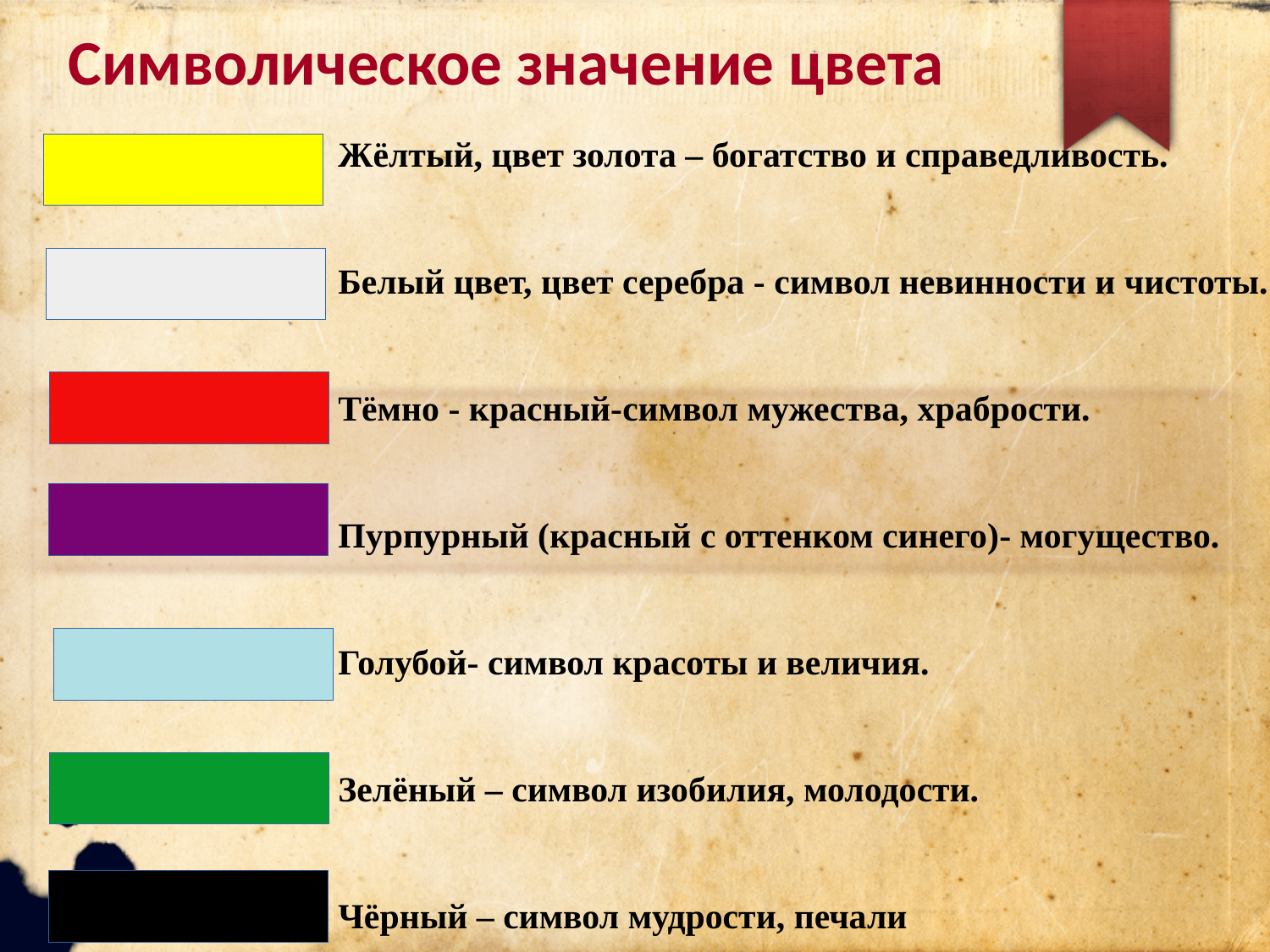

Символическое значение цвета
Жёлтый, цвет золота – богатство и справедливость.

Белый цвет, цвет серебра - символ невинности и чистоты.

Тёмно - красный-символ мужества, храбрости.

Пурпурный (красный с оттенком синего)- могущество.

Голубой- символ красоты и величия.

Зелёный – символ изобилия, молодости.

Чёрный – символ мудрости, печали